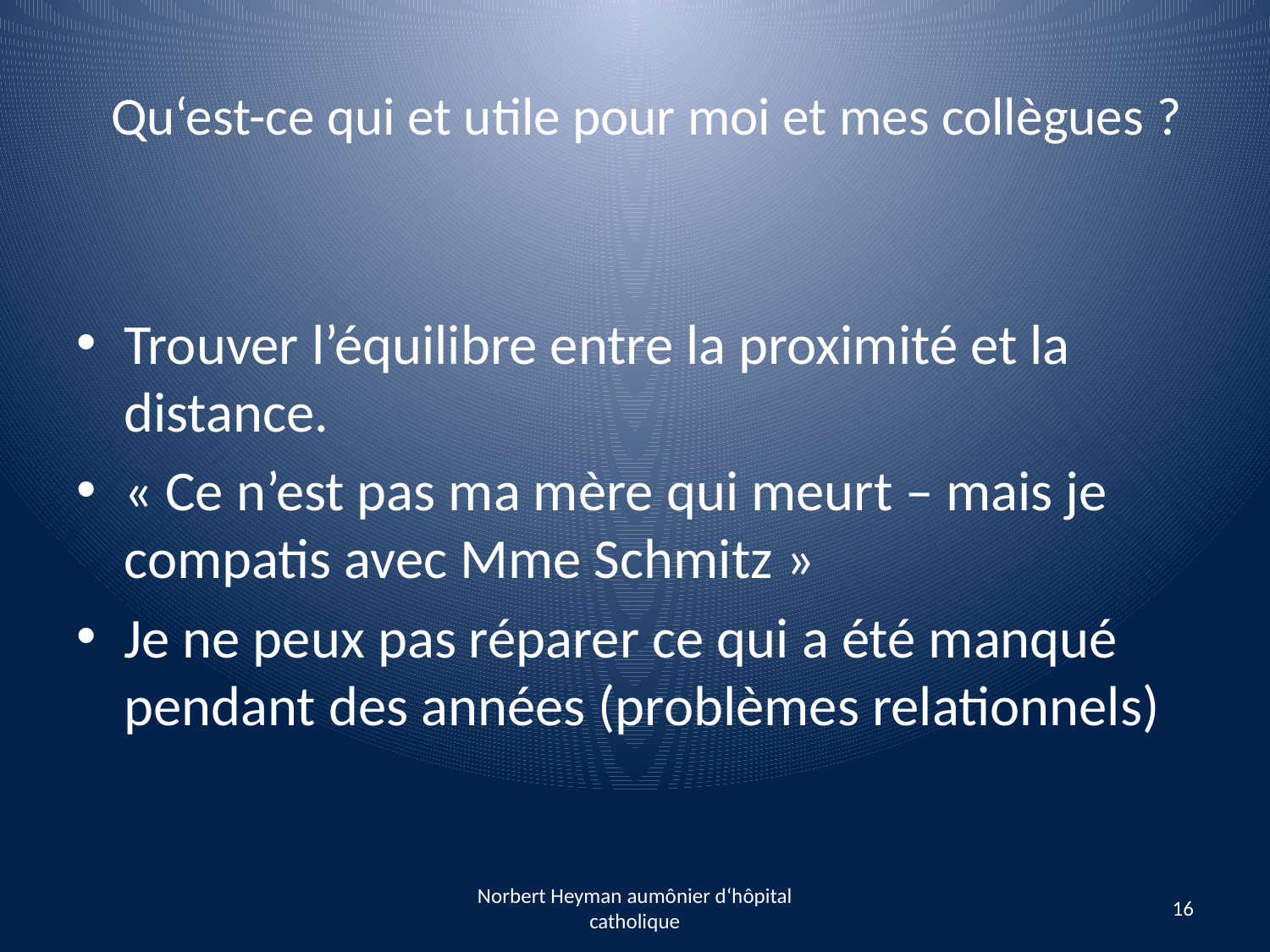

# Qu‘est-ce qui et utile pour moi et mes collègues ?

Trouver l’équilibre entre la proximité et la distance.
« Ce n’est pas ma mère qui meurt – mais je compatis avec Mme Schmitz »
Je ne peux pas réparer ce qui a été manqué pendant des années (problèmes relationnels)

Norbert Heyman aumônier d‘hôpital catholique
16